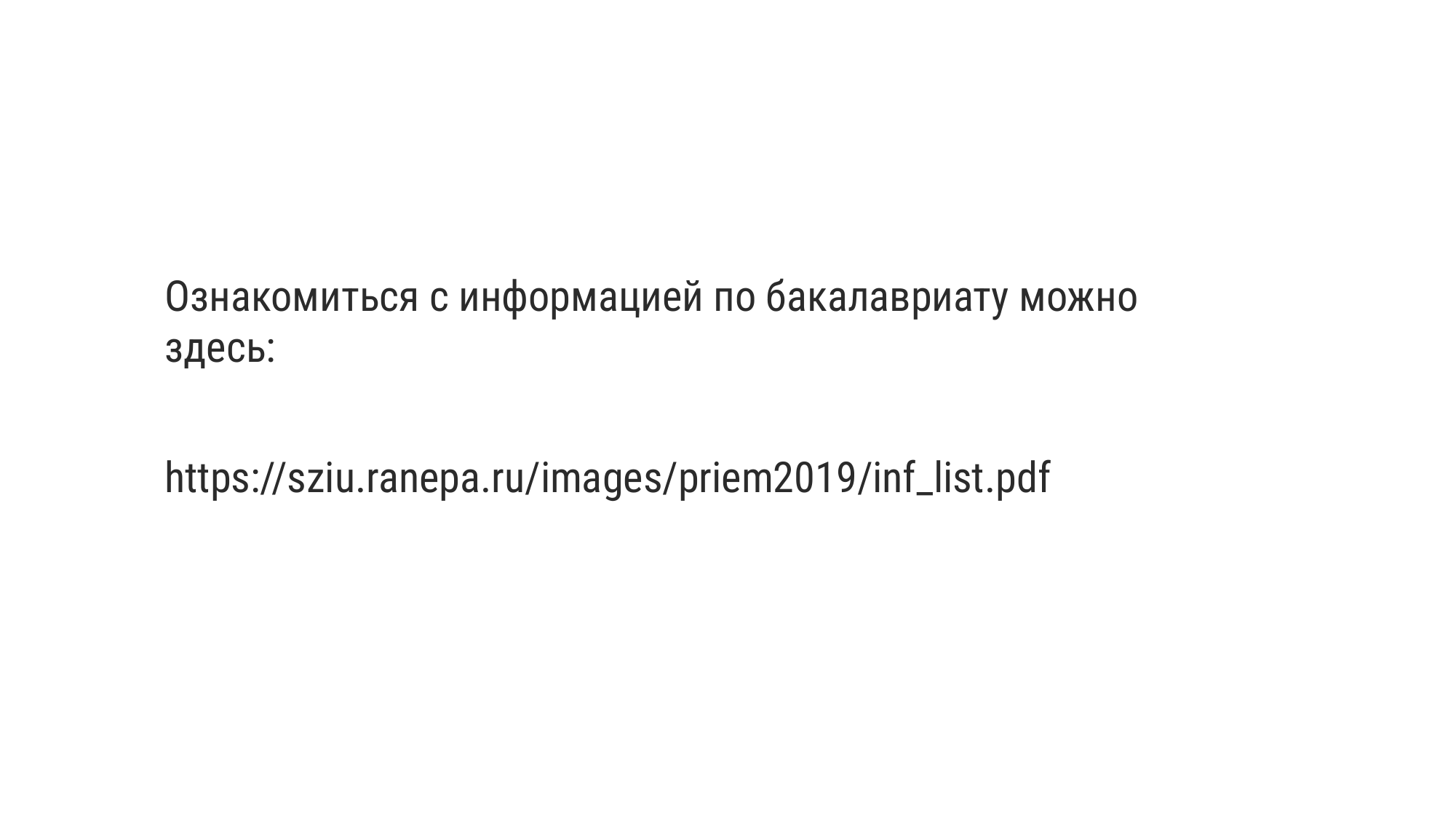

Ознакомиться с информацией по бакалавриату можно здесь:
https://sziu.ranepa.ru/images/priem2019/inf_list.pdf